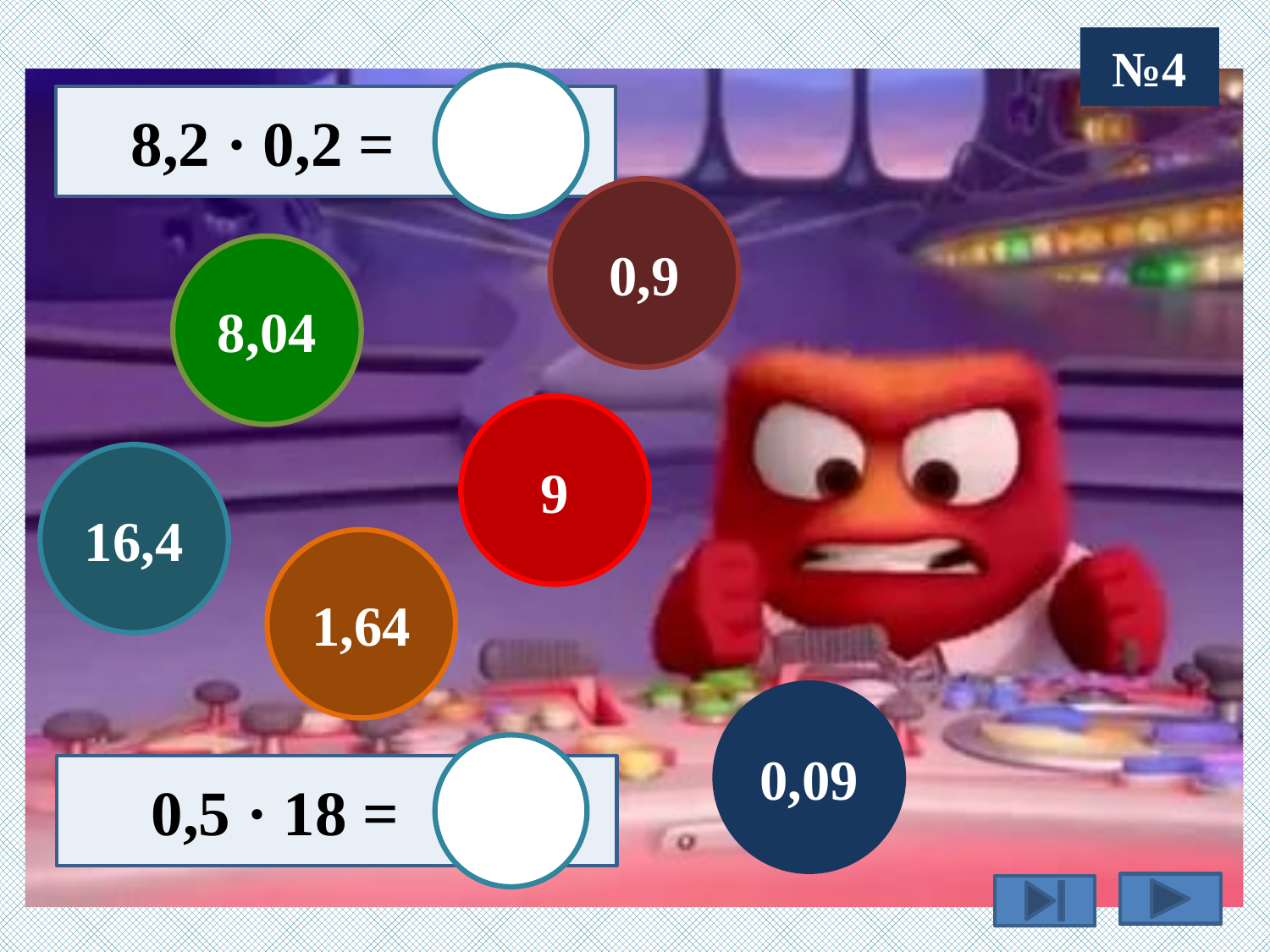

№4
    8,2 · 0,2 =
0,9
8,04
9
16,4
1,64
0,09
     0,5 · 18 =